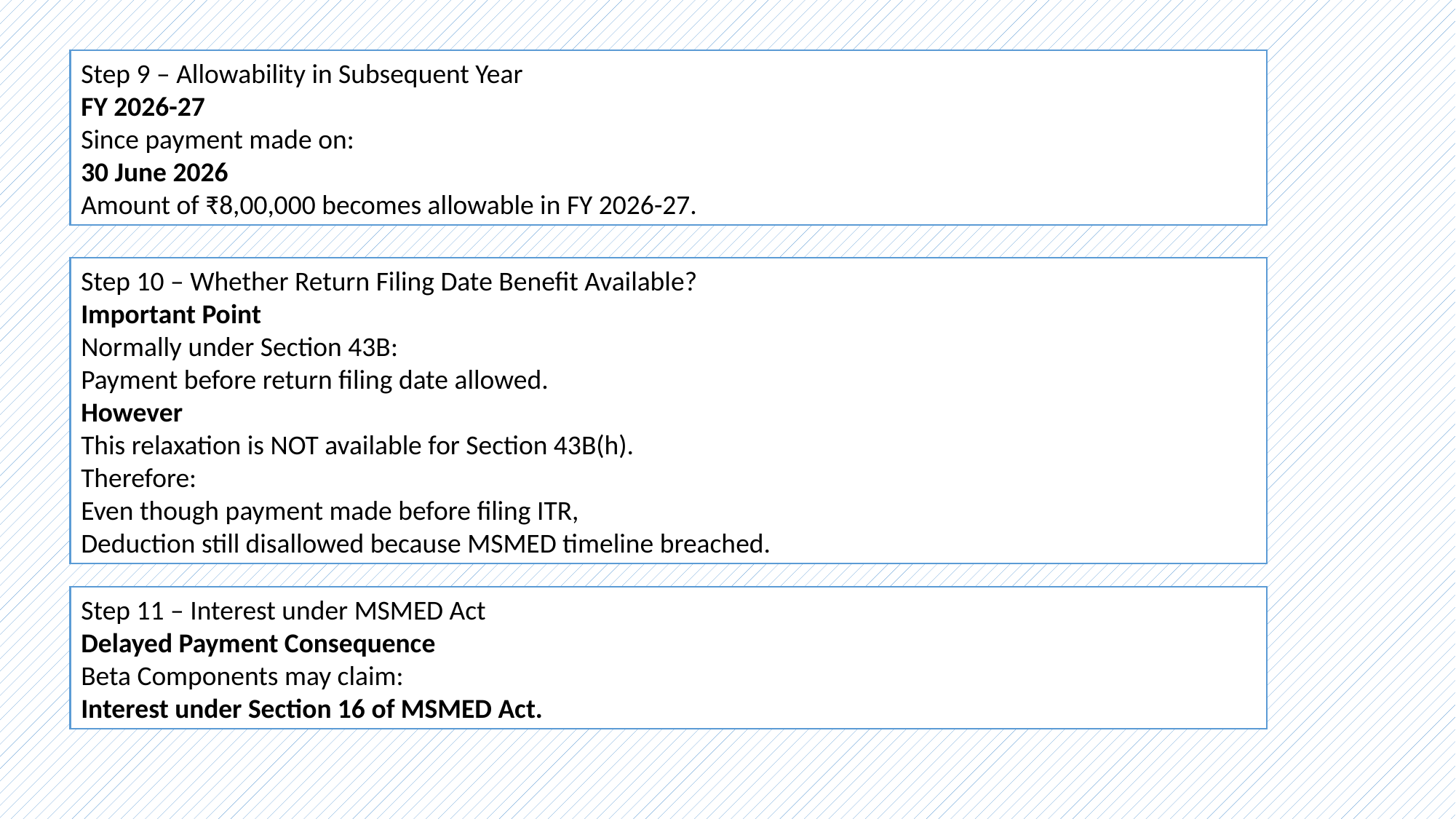

Step 9 – Allowability in Subsequent Year
FY 2026-27
Since payment made on:
30 June 2026
Amount of ₹8,00,000 becomes allowable in FY 2026-27.
Step 10 – Whether Return Filing Date Benefit Available?
Important Point
Normally under Section 43B:
Payment before return filing date allowed.
However
This relaxation is NOT available for Section 43B(h).
Therefore:
Even though payment made before filing ITR,
Deduction still disallowed because MSMED timeline breached.
Step 11 – Interest under MSMED Act
Delayed Payment Consequence
Beta Components may claim:
Interest under Section 16 of MSMED Act.